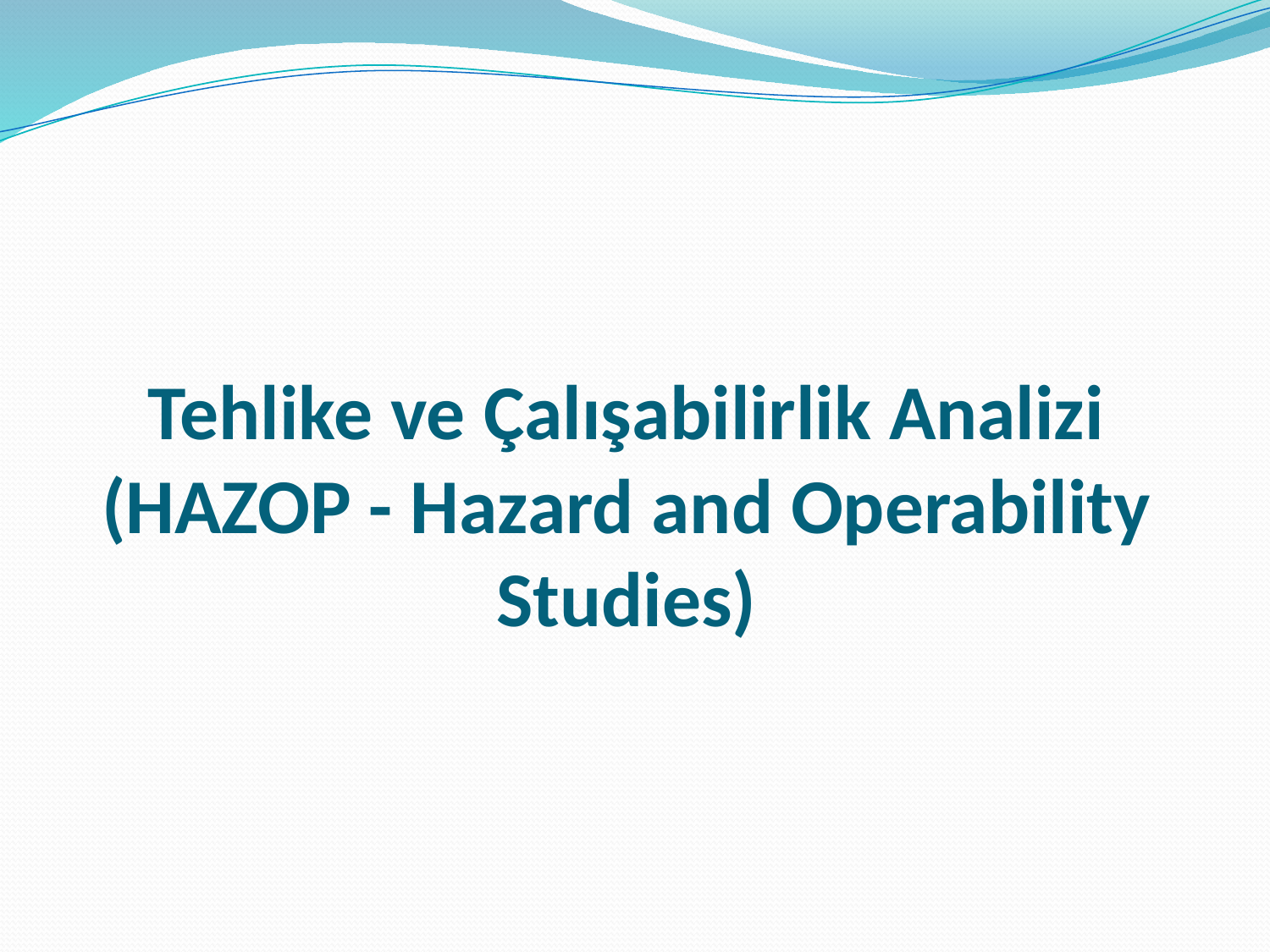

Tehlike ve Çalışabilirlik Analizi
(HAZOP - Hazard and Operability Studies)